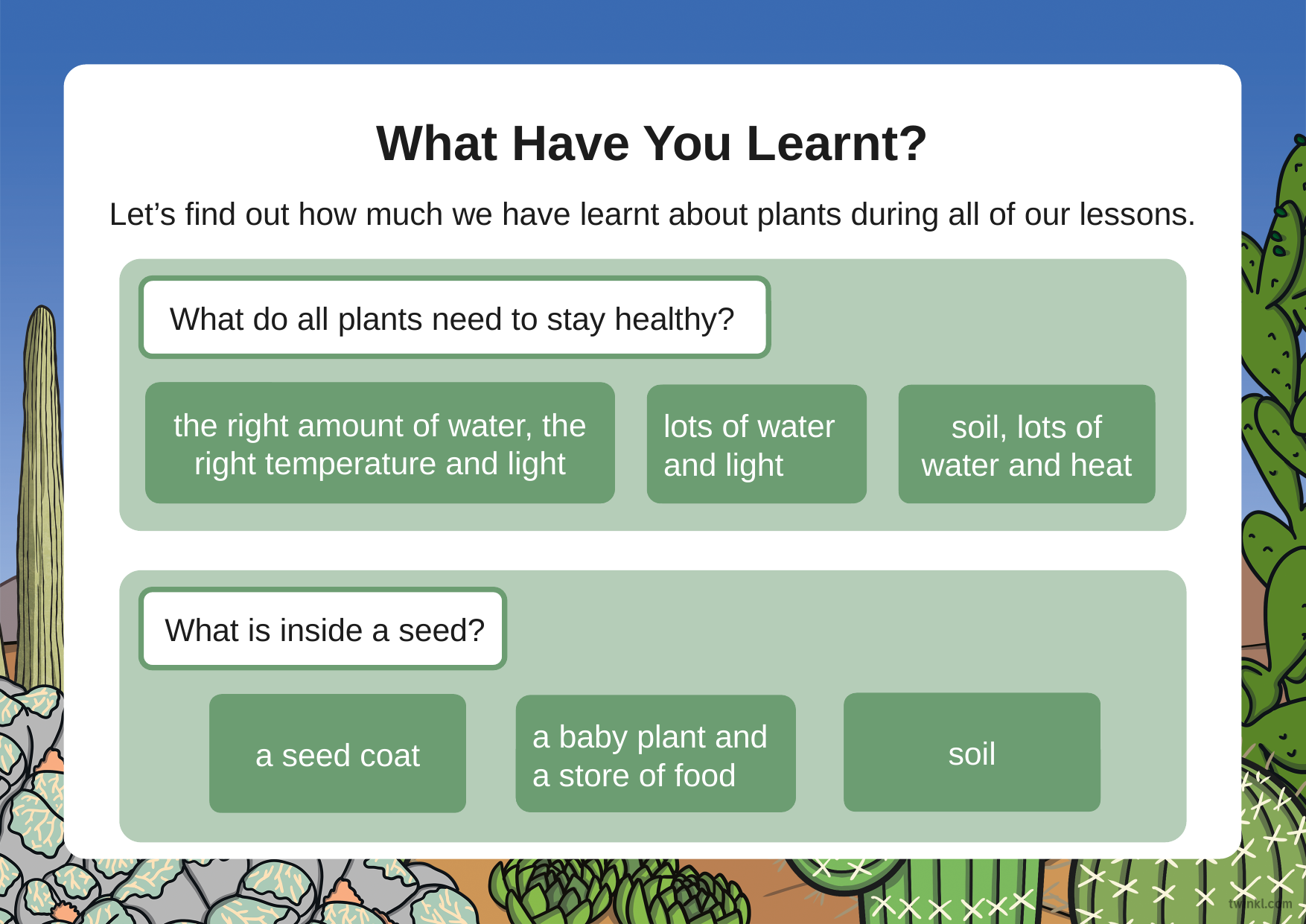

What Have You Learnt?
Let’s find out how much we have learnt about plants during all of our lessons.

What do all plants need to stay healthy?
the right amount of water, the right temperature and light
Great job!
lots of water and light
Try again!
Try again!
soil, lots of water and heat

What is inside a seed?
Try again!
soil
Try again!
a seed coat
Great job!
a baby plant and a store of food